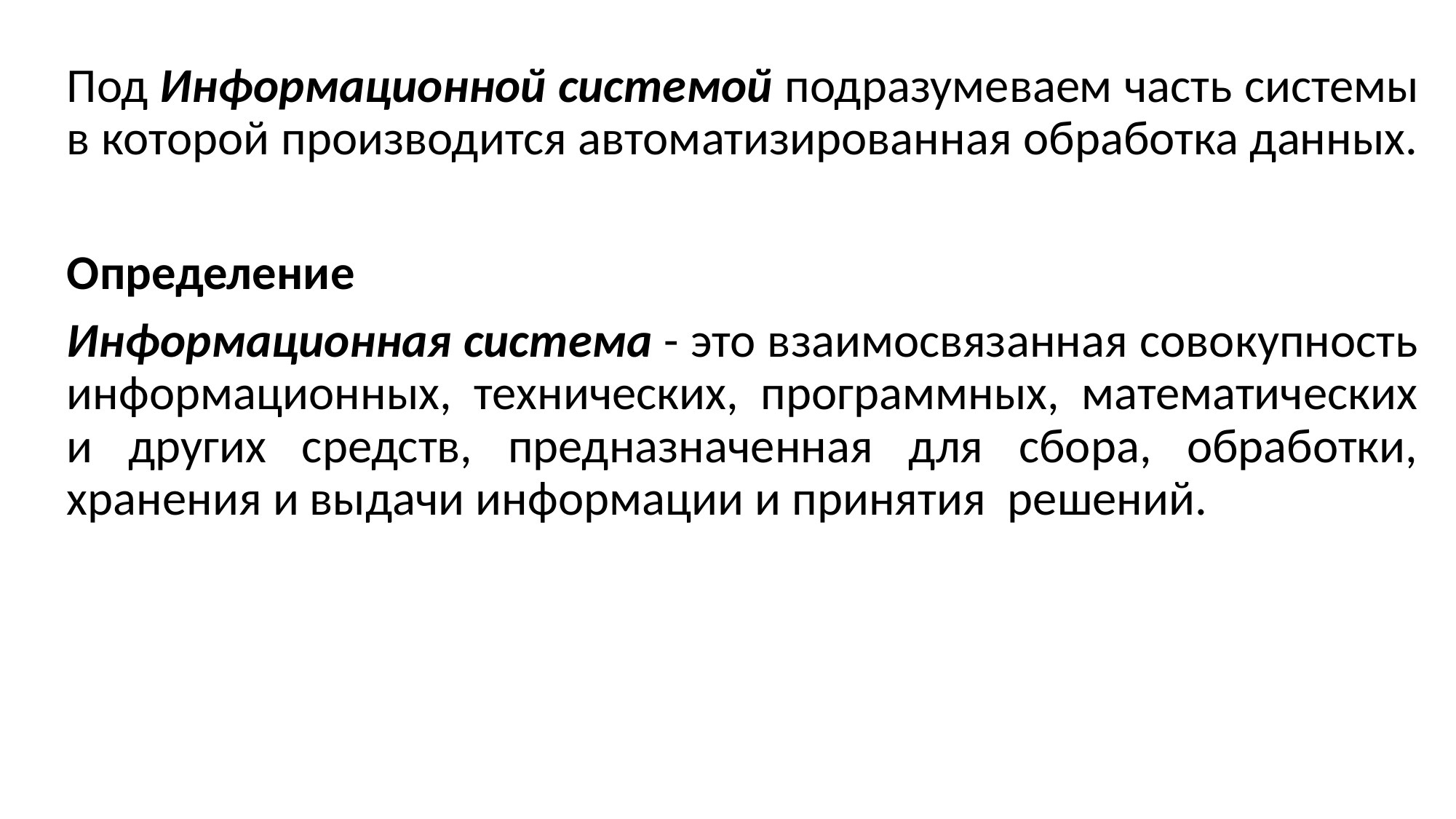

Под Информационной системой подразумеваем часть системы в которой производится автоматизированная обработка данных.

Определение
Информационная система - это взаимосвязанная совокупность информационных, технических, программных, математических и других средств, предназначенная для сбора, обработки, хранения и выдачи информации и принятия  решений.